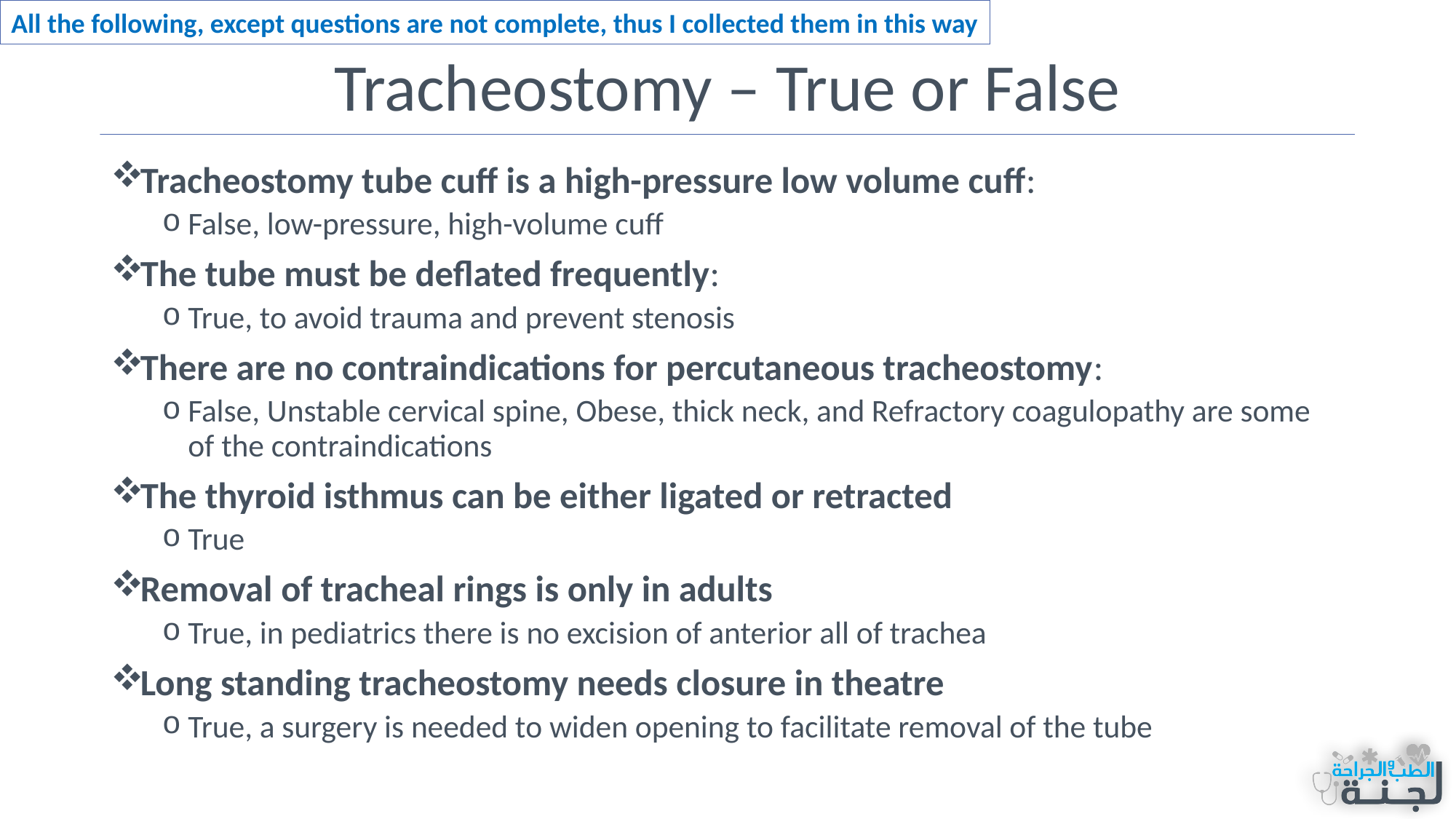

All the following, except questions are not complete, thus I collected them in this way
# Tracheostomy – True or False
Tracheostomy tube cuff is a high-pressure low volume cuff:
False, low-pressure, high-volume cuff
The tube must be deflated frequently:
True, to avoid trauma and prevent stenosis
There are no contraindications for percutaneous tracheostomy:
False, Unstable cervical spine, Obese, thick neck, and Refractory coagulopathy are some of the contraindications
The thyroid isthmus can be either ligated or retracted
True
Removal of tracheal rings is only in adults
True, in pediatrics there is no excision of anterior all of trachea
Long standing tracheostomy needs closure in theatre
True, a surgery is needed to widen opening to facilitate removal of the tube